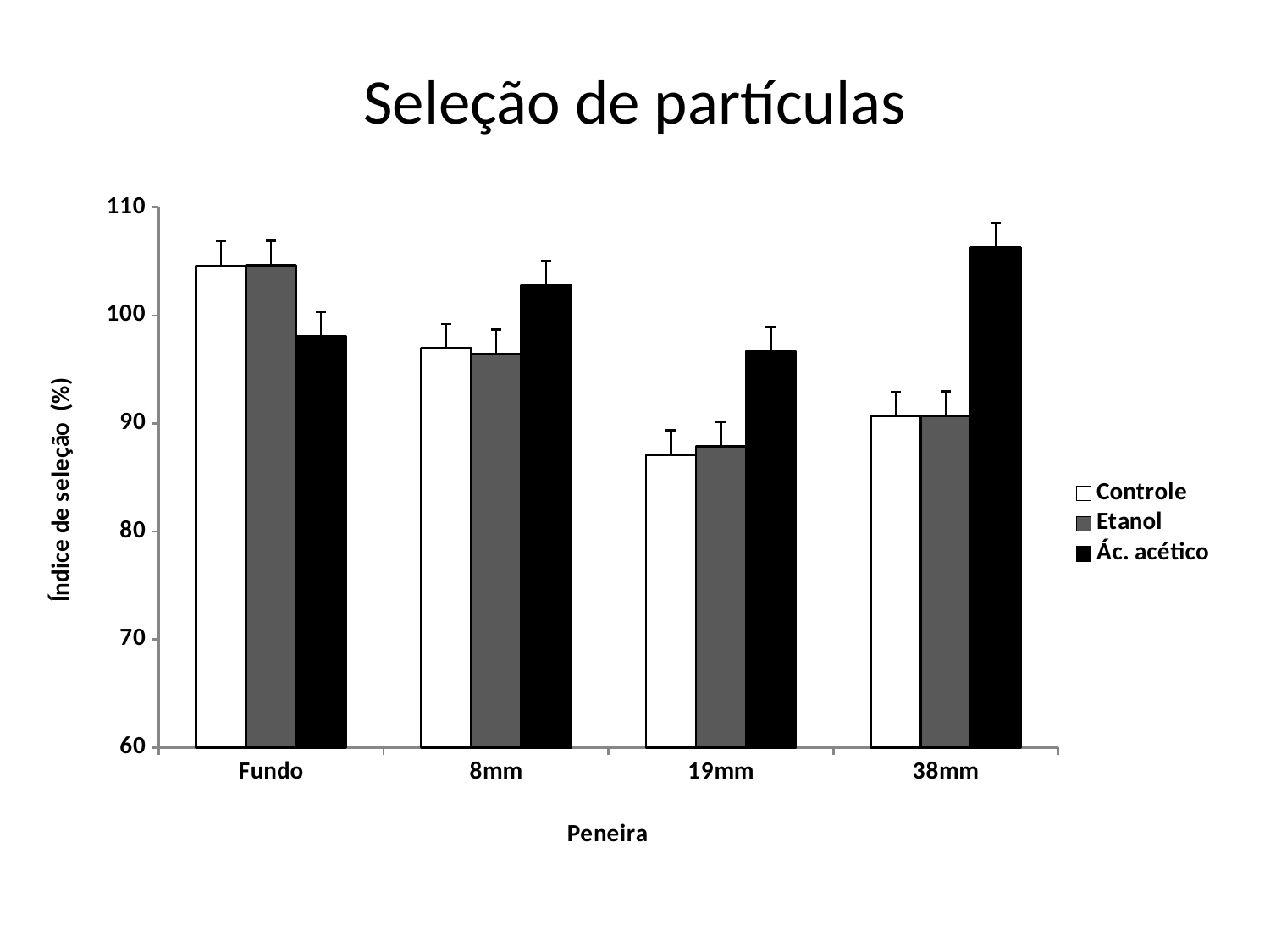

# Seleção de partículas

### Chart

| Category | Controle | Etanol | Ác. acético |
|---|---|---|---|
| Fundo | 104.61999999999999 | 104.66 | 98.10799999999999 |
| 8mm | 96.96400000000003 | 96.451 | 102.8 |
| 19mm | 87.11999999999999 | 87.887 | 96.70800000000001 |
| 38mm | 90.67299999999999 | 90.723 | 106.3 |